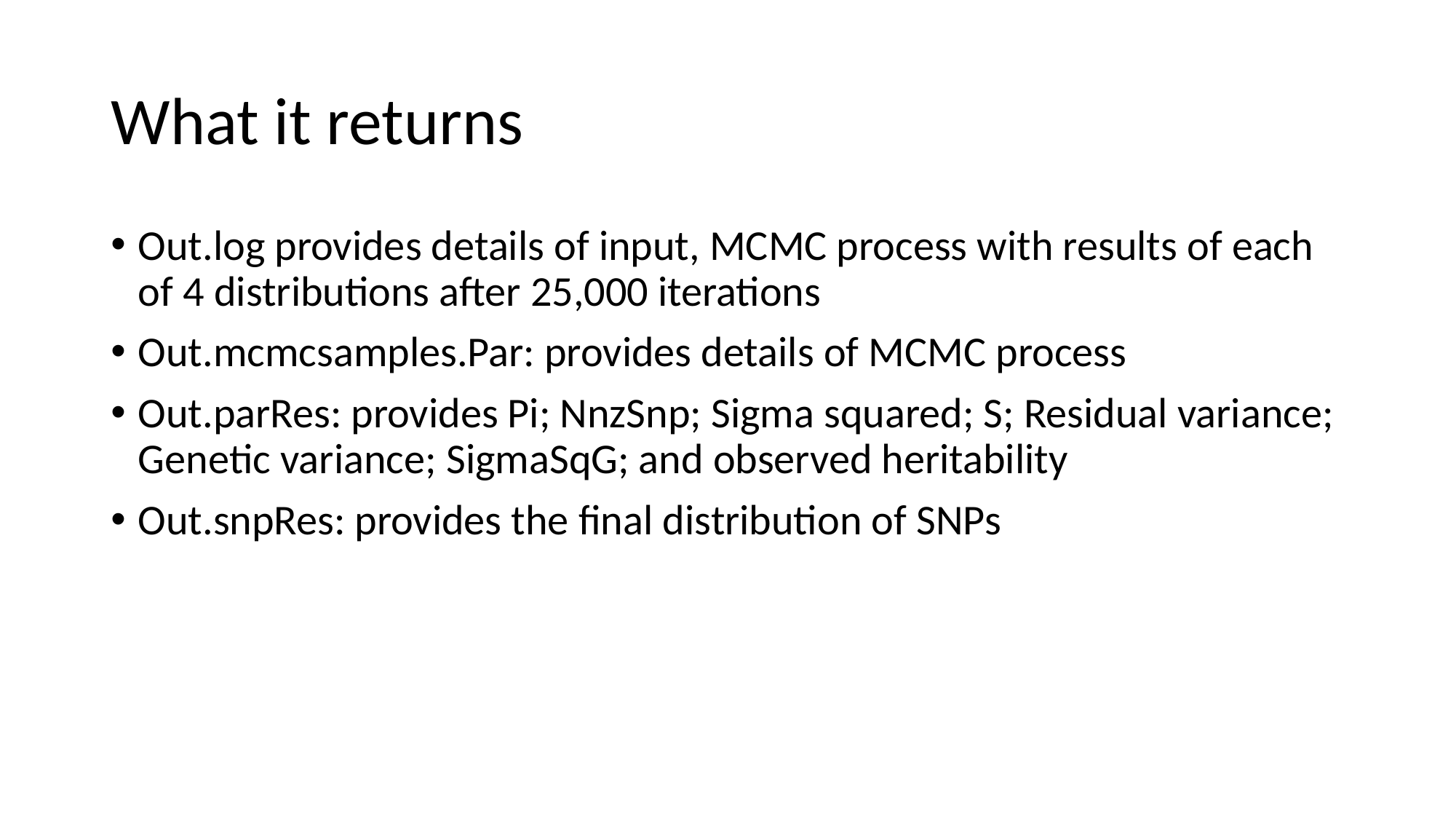

# What it returns
Out.log provides details of input, MCMC process with results of each of 4 distributions after 25,000 iterations
Out.mcmcsamples.Par: provides details of MCMC process
Out.parRes: provides Pi; NnzSnp; Sigma squared; S; Residual variance; Genetic variance; SigmaSqG; and observed heritability
Out.snpRes: provides the final distribution of SNPs